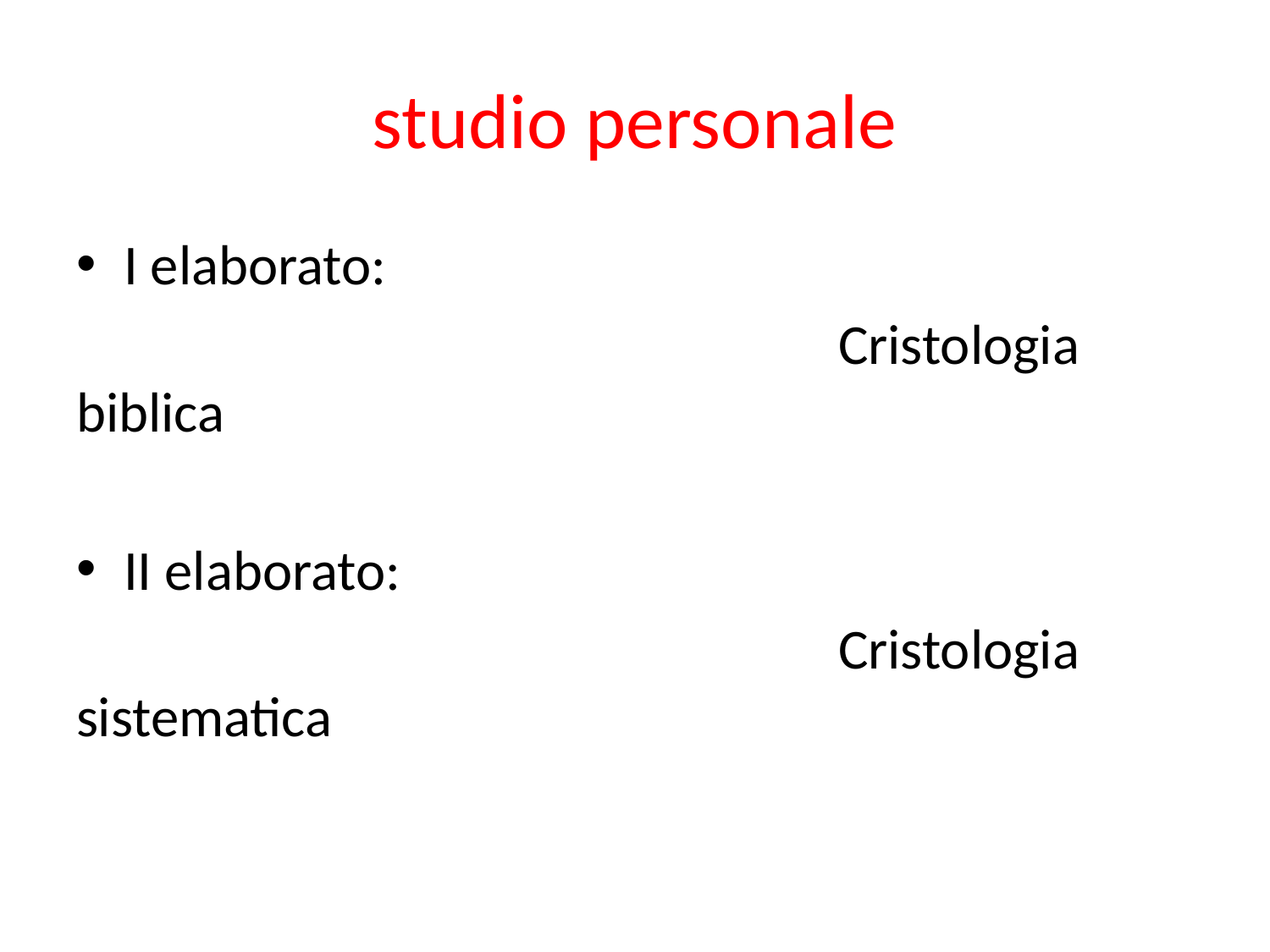

# studio personale
I elaborato:
						Cristologia biblica

II elaborato:
						Cristologia sistematica